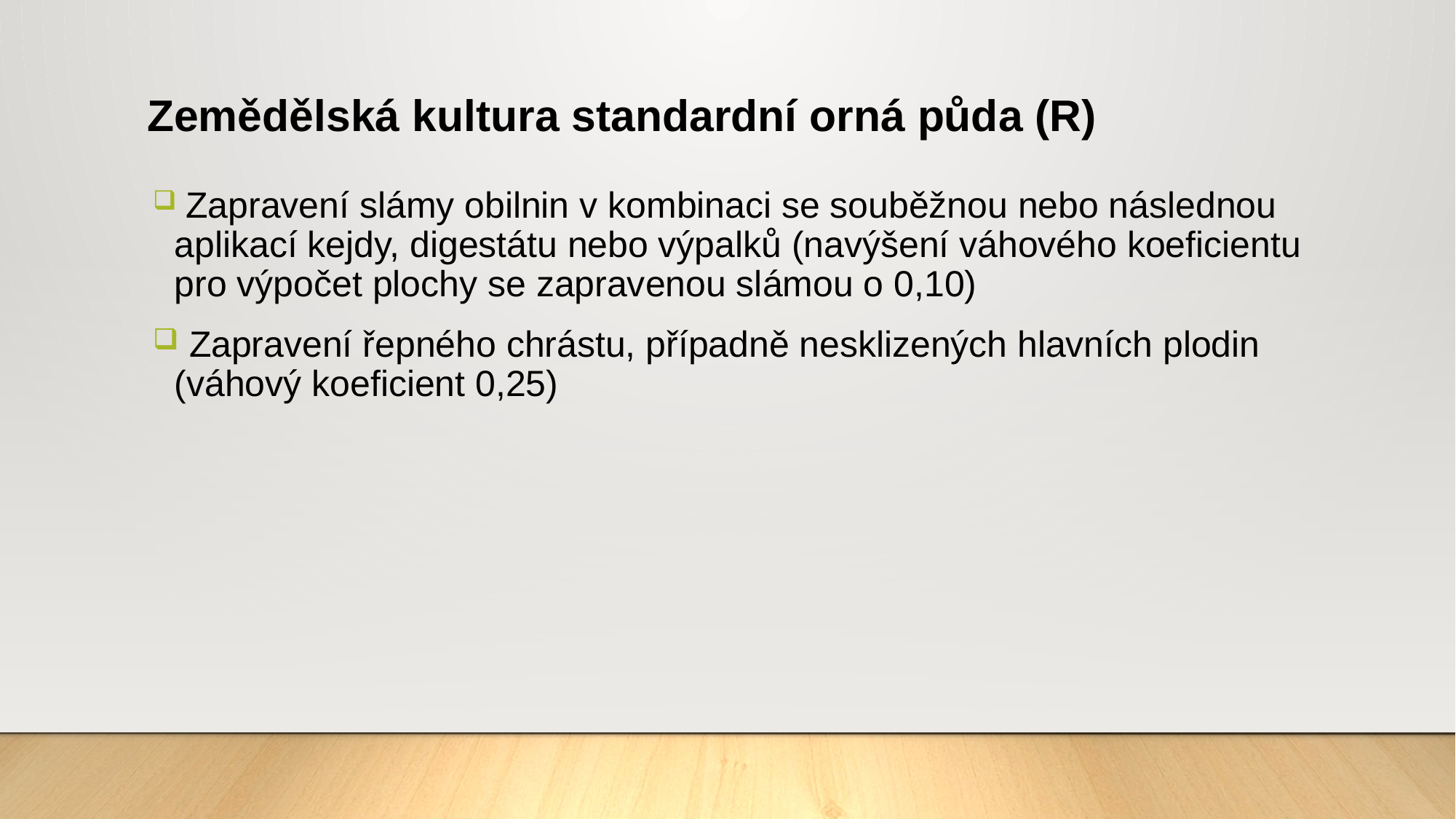

Zemědělská kultura standardní orná půda (R)
 Zapravení slámy obilnin v kombinaci se souběžnou nebo následnou aplikací kejdy, digestátu nebo výpalků (navýšení váhového koeficientu pro výpočet plochy se zapravenou slámou o 0,10)
 Zapravení řepného chrástu, případně nesklizených hlavních plodin (váhový koeficient 0,25)